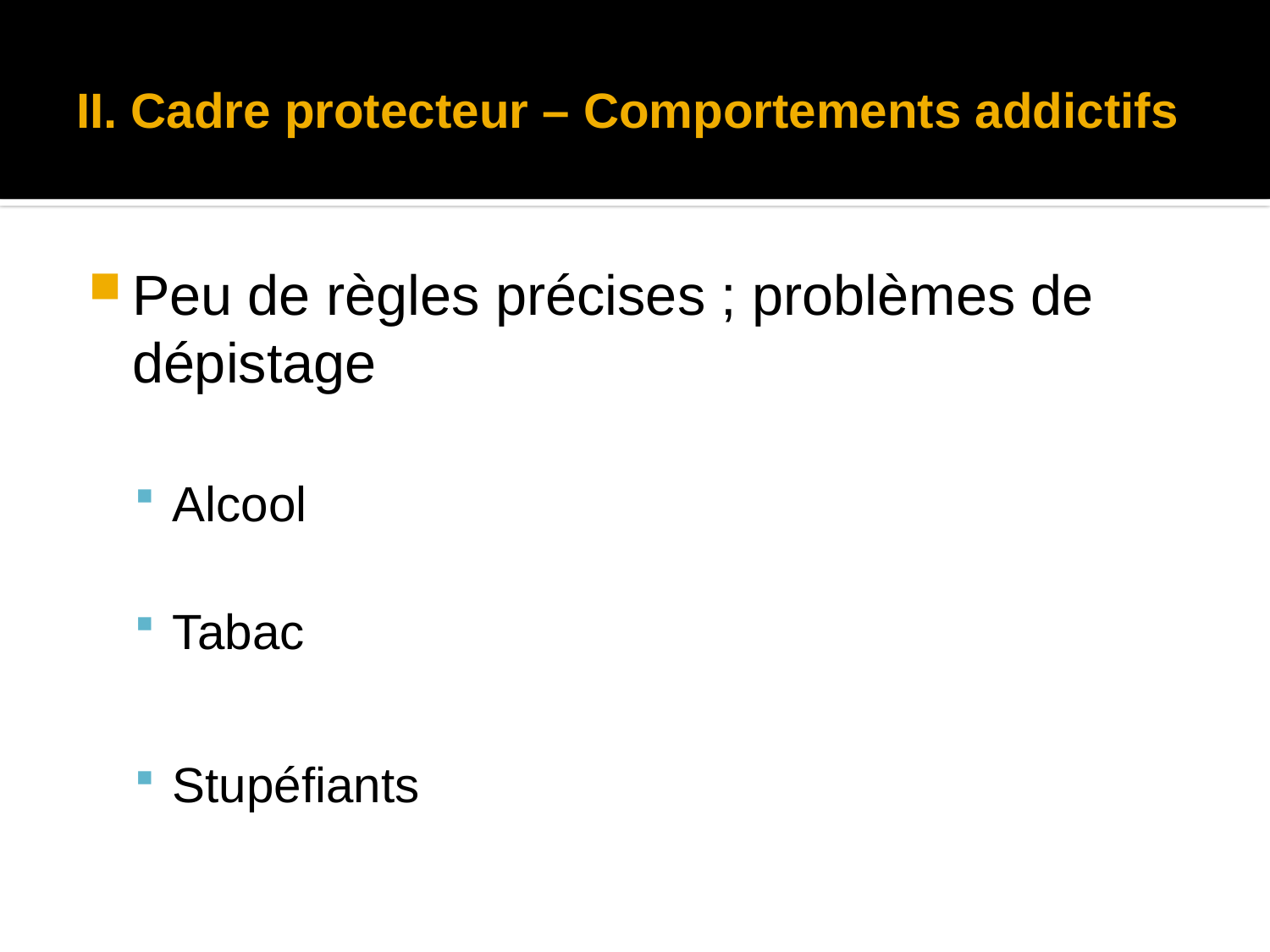

# II. Cadre protecteur – Comportements addictifs
Peu de règles précises ; problèmes de dépistage

Alcool

Tabac

Stupéfiants